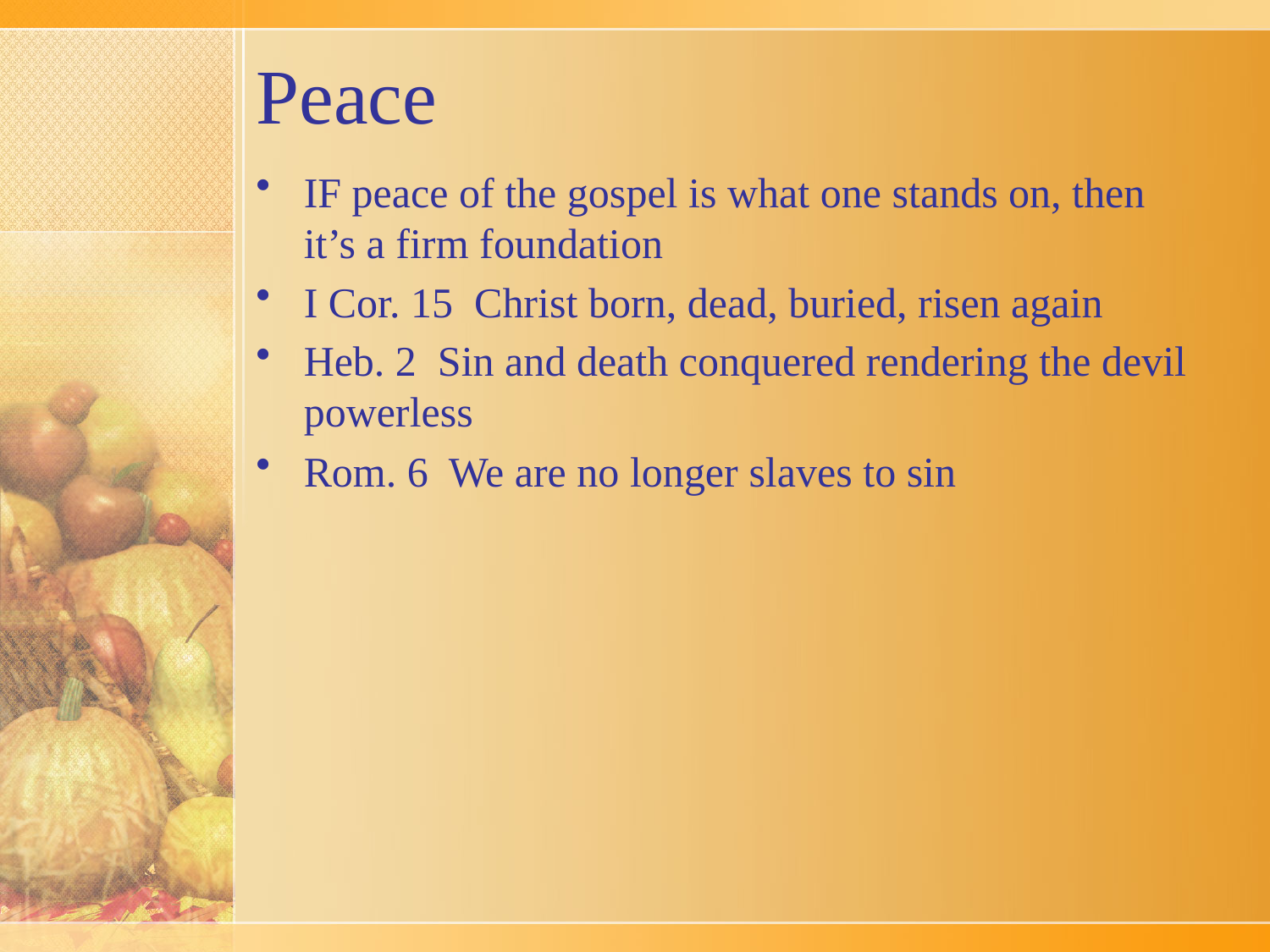

# Peace
IF peace of the gospel is what one stands on, then it’s a firm foundation
I Cor. 15  Christ born, dead, buried, risen again
Heb. 2  Sin and death conquered rendering the devil powerless
Rom. 6  We are no longer slaves to sin